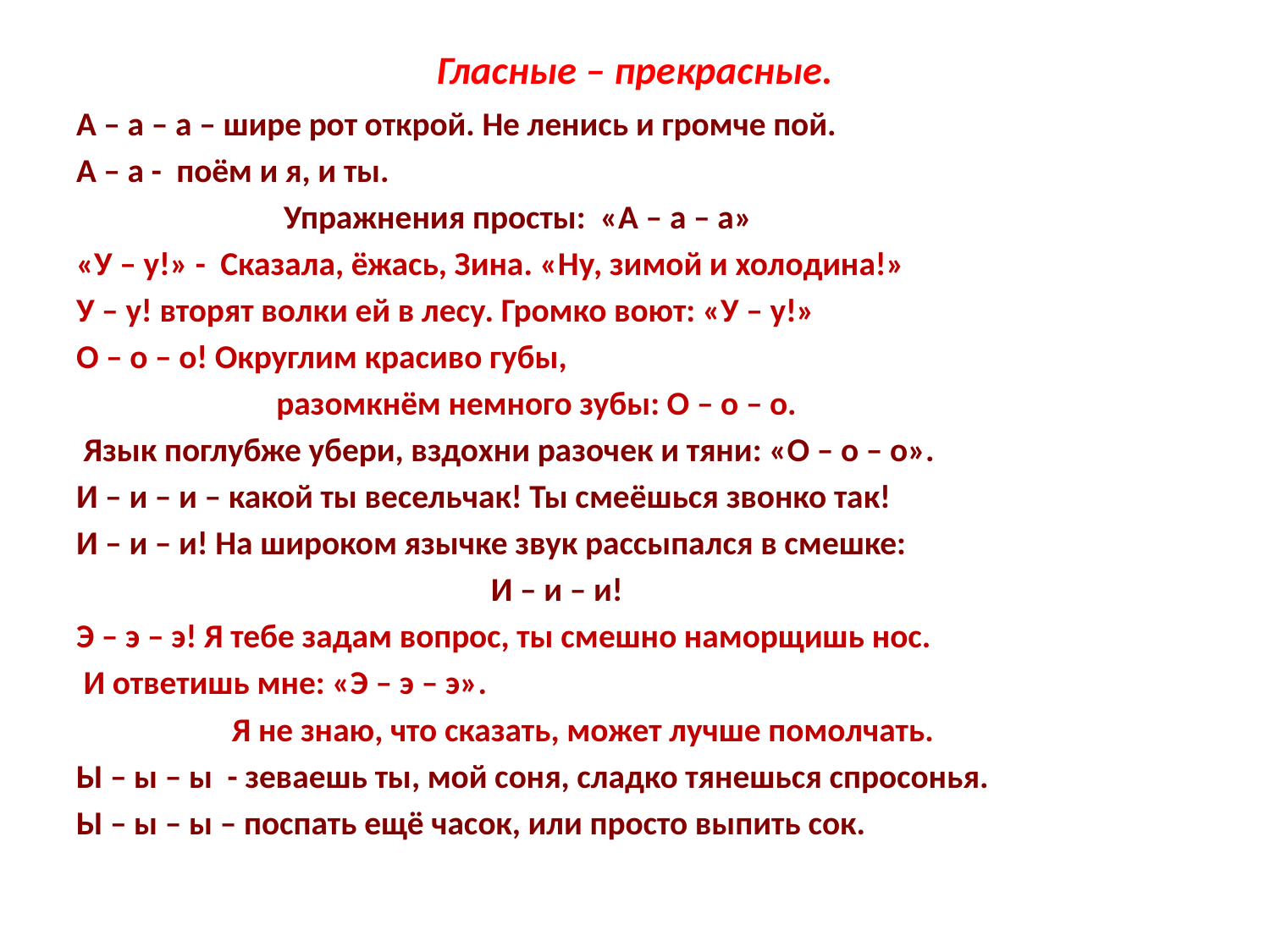

# Гласные – прекрасные.
А – а – а – шире рот открой. Не ленись и громче пой.
А – а -  поём и я, и ты.
                            Упражнения просты:  «А – а – а»
«У – у!» -  Сказала, ёжась, Зина. «Ну, зимой и холодина!»
У – у! вторят волки ей в лесу. Громко воют: «У – у!»
О – о – о! Округлим красиво губы,
                           разомкнём немного зубы: О – о – о.
 Язык поглубже убери, вздохни разочек и тяни: «О – о – о».
И – и – и – какой ты весельчак! Ты смеёшься звонко так!
И – и – и! На широком язычке звук рассыпался в смешке:
                                                        И – и – и!
Э – э – э! Я тебе задам вопрос, ты смешно наморщишь нос.
 И ответишь мне: «Э – э – э».
                     Я не знаю, что сказать, может лучше помолчать.
Ы – ы – ы  - зеваешь ты, мой соня, сладко тянешься спросонья.
Ы – ы – ы – поспать ещё часок, или просто выпить сок.